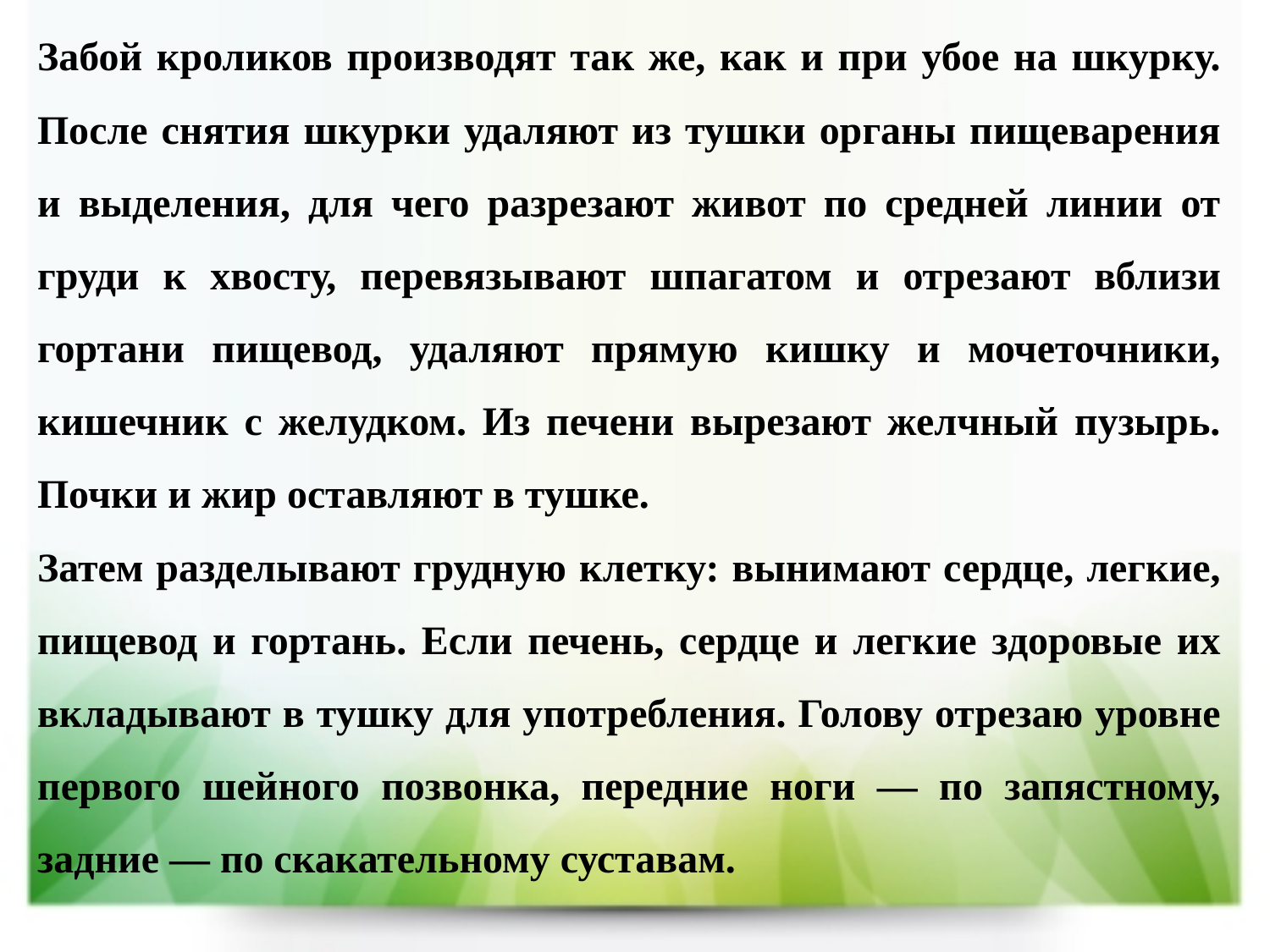

Забой кроликов производят так же, как и при убое на шкурку. После снятия шкурки удаляют из тушки органы пищеварения и выделения, для чего разрезают живот по средней линии от груди к хвосту, перевязывают шпагатом и отрезают вблизи гортани пищевод, удаляют прямую кишку и мочеточники, кишечник с желудком. Из печени вырезают желчный пузырь. Почки и жир оставляют в тушке.
Затем разделывают грудную клетку: вынимают сердце, легкие, пищевод и гортань. Если печень, сердце и легкие здоровые их вкладывают в тушку для употребления. Голову отрезаю уровне первого шейного позвонка, передние ноги — по запястному, задние — по скакательному суставам.